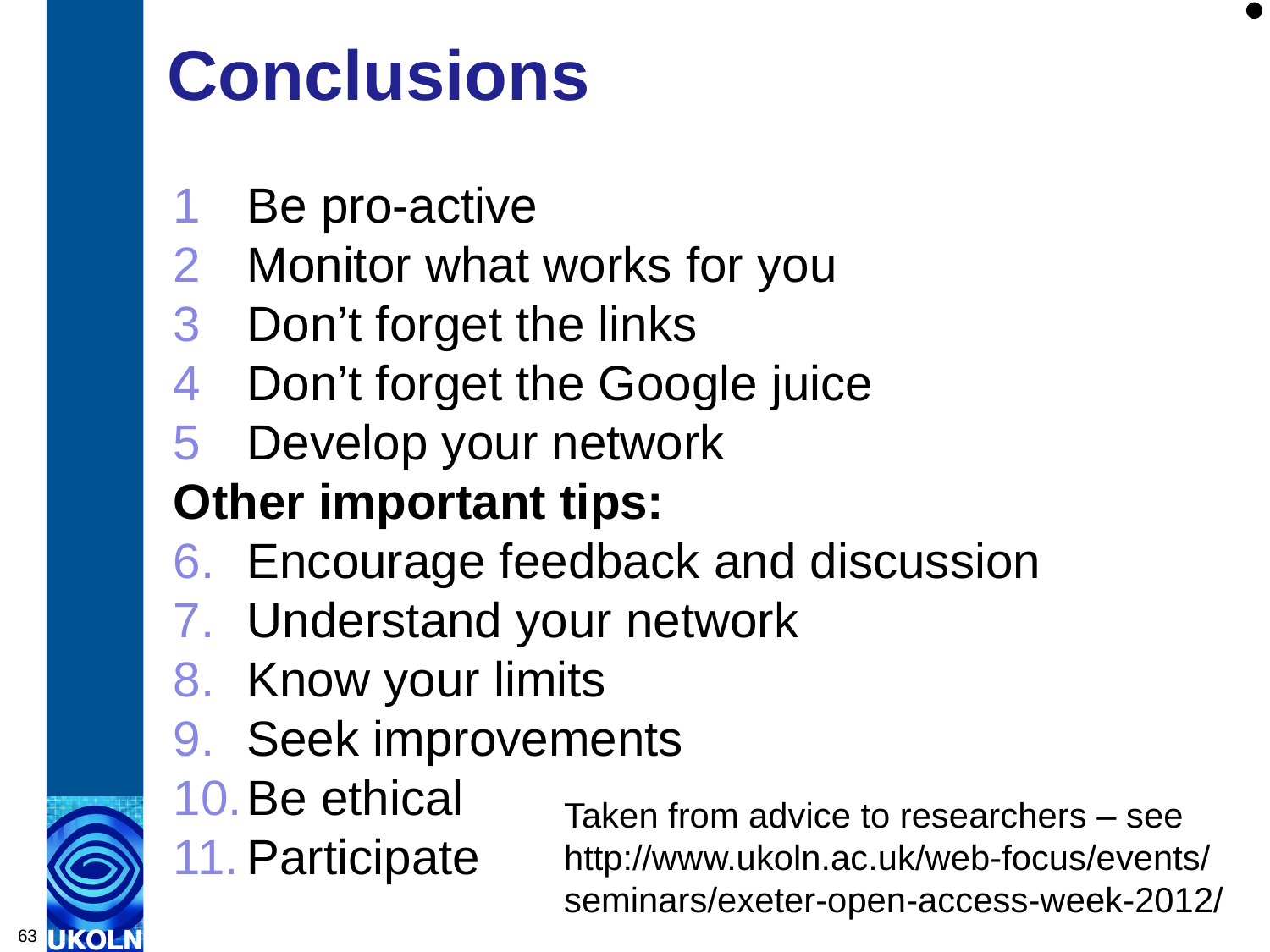

# Conclusions
Be pro-active
Monitor what works for you
Don’t forget the links
Don’t forget the Google juice
Develop your network
Other important tips:
Encourage feedback and discussion
Understand your network
Know your limits
Seek improvements
Be ethical
Participate

Taken from advice to researchers – see http://www.ukoln.ac.uk/web-focus/events/
seminars/exeter-open-access-week-2012/
63